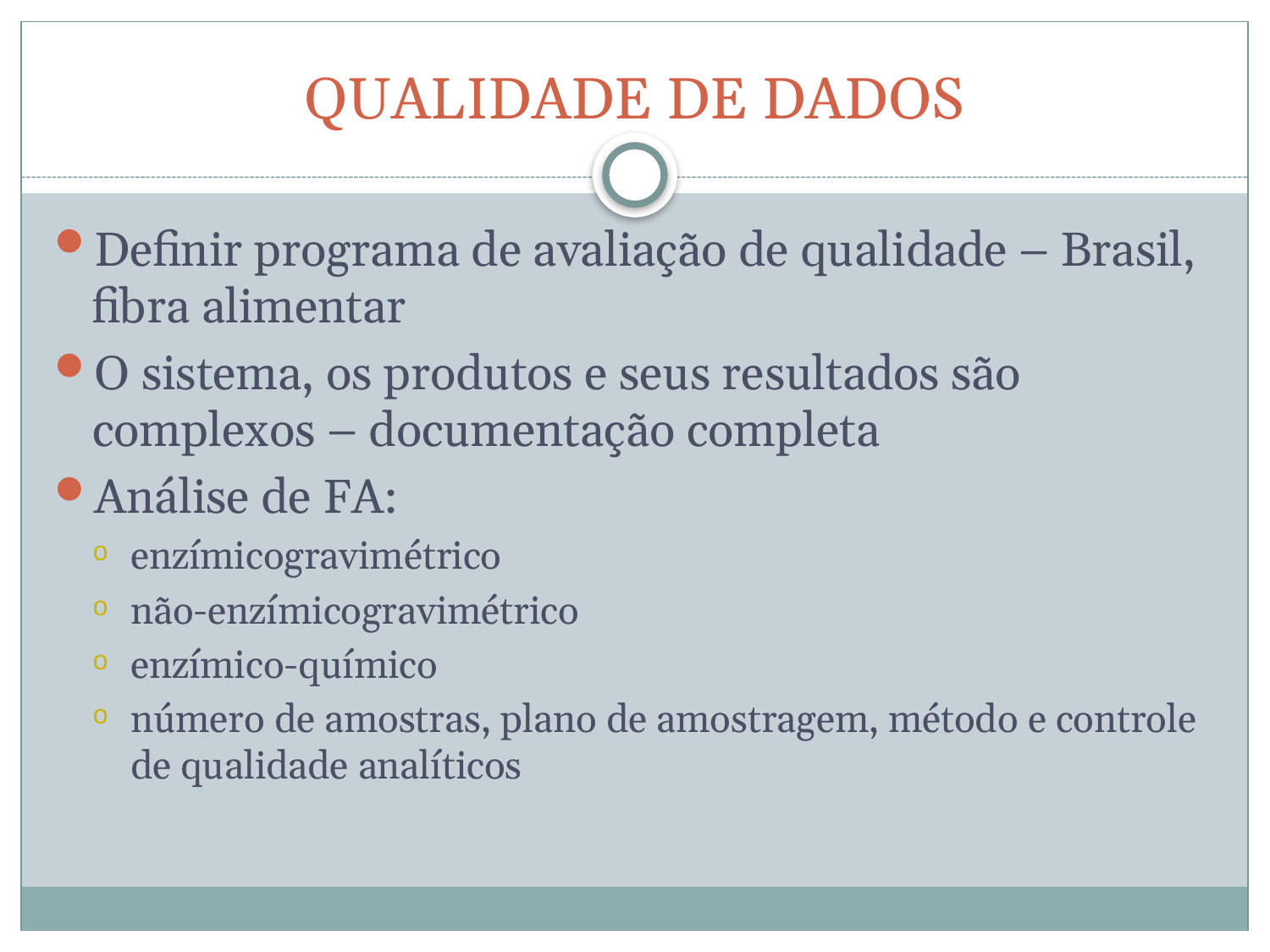

# QUALIDADE DE DADOS
Definir programa de avaliação de qualidade – Brasil, fibra alimentar
O sistema, os produtos e seus resultados são complexos – documentação completa
Análise de FA:
enzímicogravimétrico
não-enzímicogravimétrico
enzímico-químico
número de amostras, plano de amostragem, método e controle de qualidade analíticos